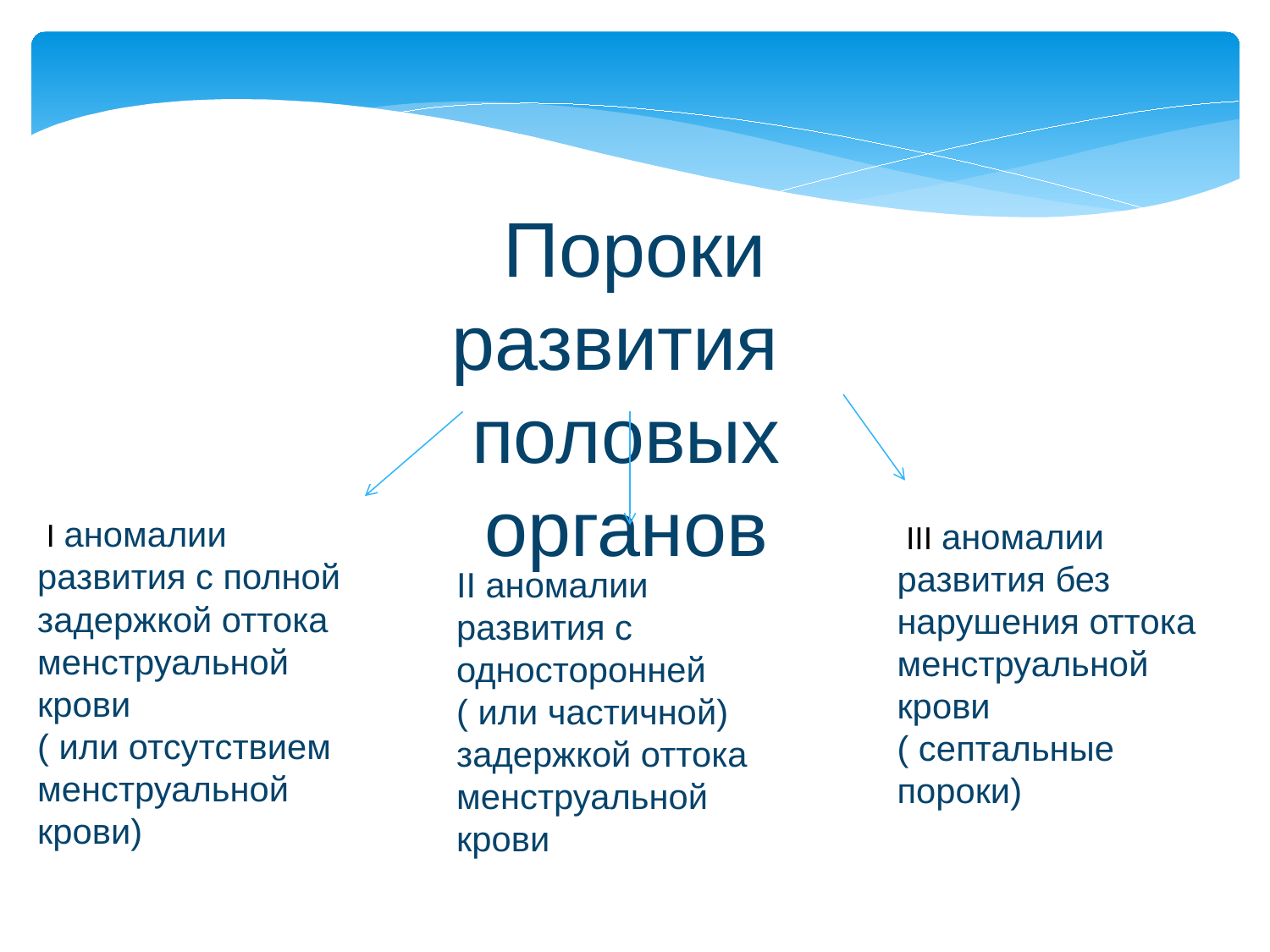

Пороки развития  половых органов
 I аномалии развития с полной задержкой оттока менструальной крови
( или отсутствием менструальной крови)
 III аномалии развития без нарушения оттока менструальной крови
( септальные пороки)
II аномалии развития с односторонней
( или частичной) задержкой оттока менструальной крови